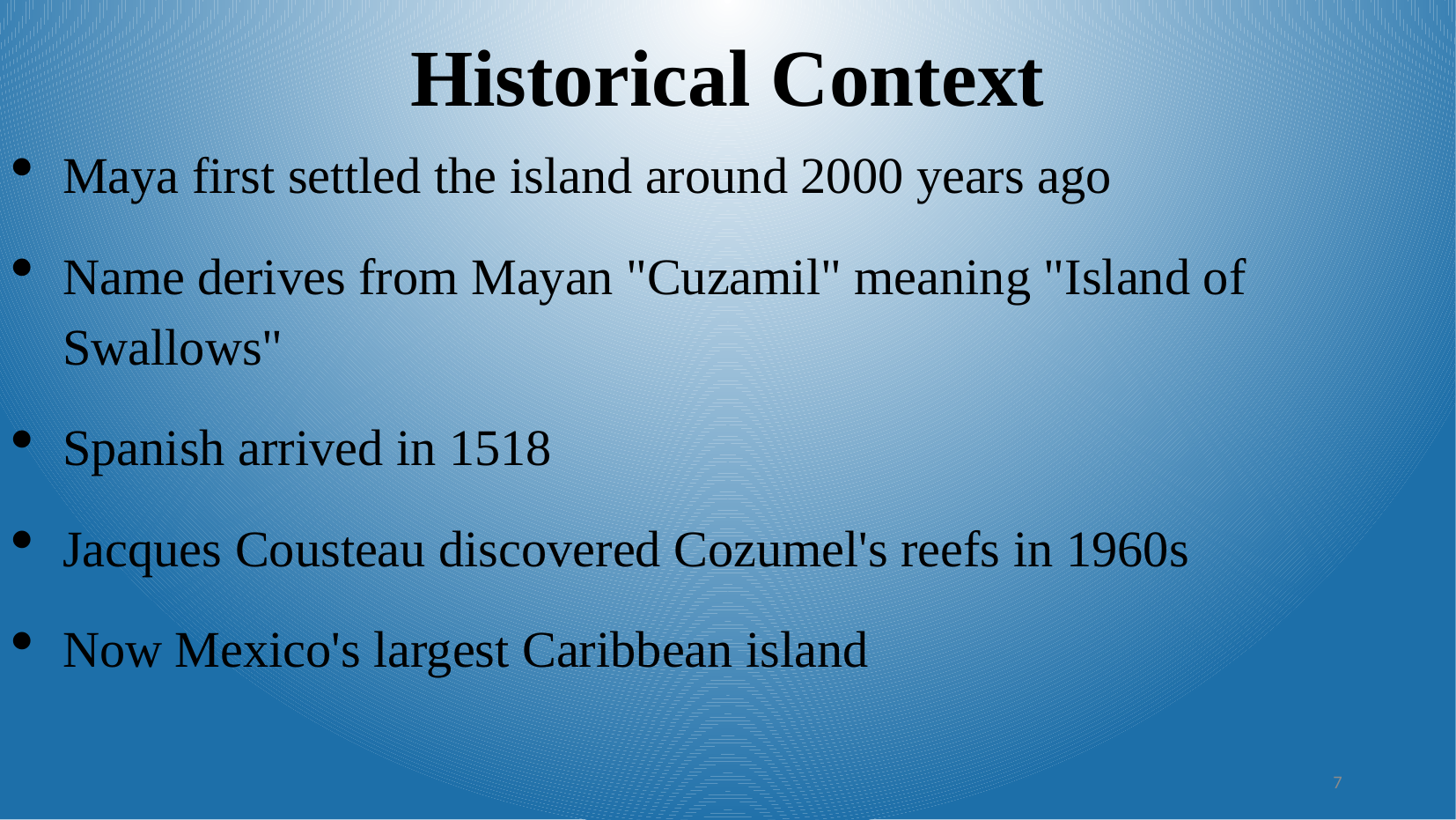

Historical Context
Maya first settled the island around 2000 years ago
Name derives from Mayan "Cuzamil" meaning "Island of Swallows"
Spanish arrived in 1518
Jacques Cousteau discovered Cozumel's reefs in 1960s
Now Mexico's largest Caribbean island

7